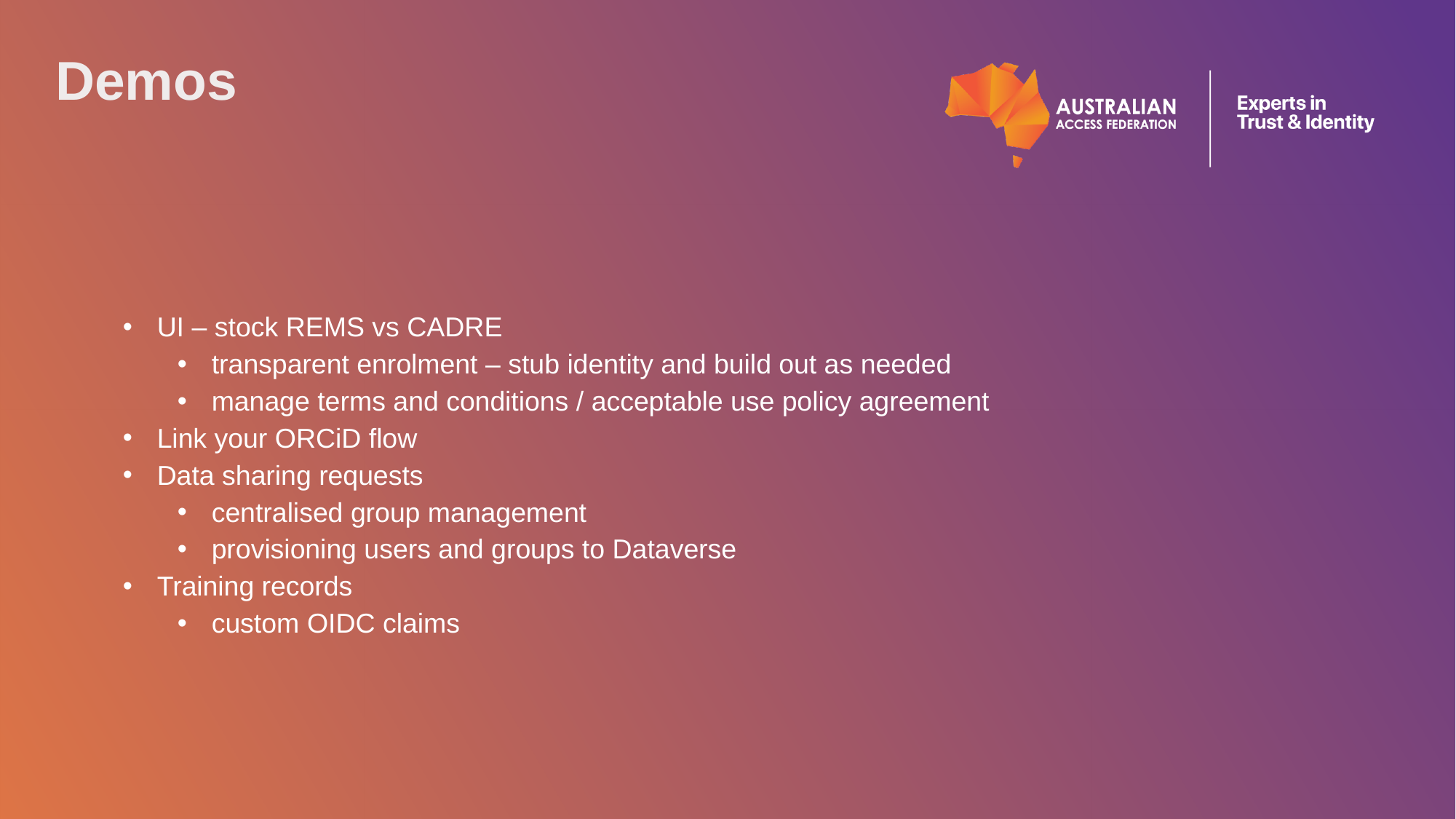

# Demos
UI – stock REMS vs CADRE
transparent enrolment – stub identity and build out as needed
manage terms and conditions / acceptable use policy agreement
Link your ORCiD flow
Data sharing requests
centralised group management
provisioning users and groups to Dataverse
Training records
custom OIDC claims